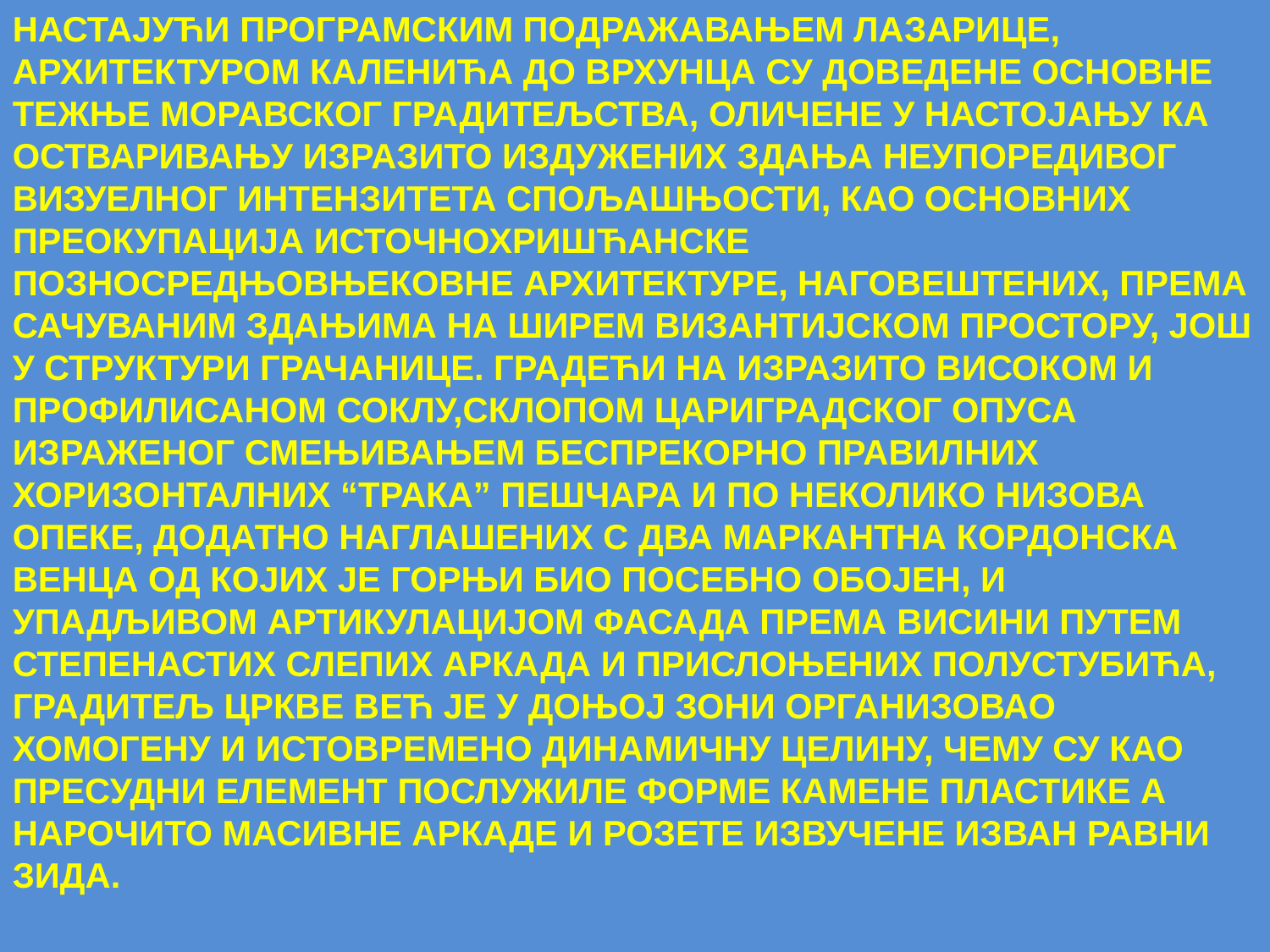

НАСТАЈУЋИ ПРОГРАМСКИМ ПОДРАЖАВАЊЕМ ЛАЗАРИЦЕ, АРХИТЕКТУРОМ КАЛЕНИЋА ДО ВРХУНЦА СУ ДОВЕДЕНЕ ОСНОВНЕ ТЕЖЊЕ МОРАВСКОГ ГРАДИТЕЉСТВА, ОЛИЧЕНЕ У НАСТОЈАЊУ КА ОСТВАРИВАЊУ ИЗРАЗИТО ИЗДУЖЕНИХ ЗДАЊА НЕУПОРЕДИВОГ ВИЗУЕЛНОГ ИНТЕНЗИТЕТА СПОЉАШЊОСТИ, КАО ОСНОВНИХ ПРЕОКУПАЦИЈА ИСТОЧНОХРИШЋАНСКЕ ПОЗНОСРЕДЊОВЊЕКОВНЕ АРХИТЕКТУРЕ, НАГОВЕШТЕНИХ, ПРЕМА САЧУВАНИМ ЗДАЊИМА НА ШИРЕМ ВИЗАНТИЈСКОМ ПРОСТОРУ, ЈОШ У СТРУКТУРИ ГРАЧАНИЦЕ. ГРАДЕЋИ НА ИЗРАЗИТО ВИСОКОМ И ПРОФИЛИСАНОМ СОКЛУ,СКЛОПОМ ЦАРИГРАДСКОГ ОПУСА ИЗРАЖЕНОГ СМЕЊИВАЊЕМ БЕСПРЕКОРНО ПРАВИЛНИХ ХОРИЗОНТАЛНИХ “ТРАКА” ПЕШЧАРА И ПО НЕКОЛИКО НИЗОВА ОПЕКЕ, ДОДАТНО НАГЛАШЕНИХ С ДВА МАРКАНТНА КОРДОНСКА ВЕНЦА ОД КОЈИХ ЈЕ ГОРЊИ БИО ПОСЕБНО ОБОЈЕН, И УПАДЉИВОМ АРТИКУЛАЦИЈОМ ФАСАДА ПРЕМА ВИСИНИ ПУТЕМ СТЕПЕНАСТИХ СЛЕПИХ АРКАДА И ПРИСЛОЊЕНИХ ПОЛУСТУБИЋА, ГРАДИТЕЉ ЦРКВЕ ВЕЋ ЈЕ У ДОЊОЈ ЗОНИ ОРГАНИЗОВАО ХОМОГЕНУ И ИСТОВРЕМЕНО ДИНАМИЧНУ ЦЕЛИНУ, ЧЕМУ СУ КАО ПРЕСУДНИ ЕЛЕМЕНТ ПОСЛУЖИЛЕ ФОРМЕ КАМЕНЕ ПЛАСТИКЕ А НАРОЧИТО МАСИВНЕ АРКАДЕ И РОЗЕТЕ ИЗВУЧЕНЕ ИЗВАН РАВНИ ЗИДА.